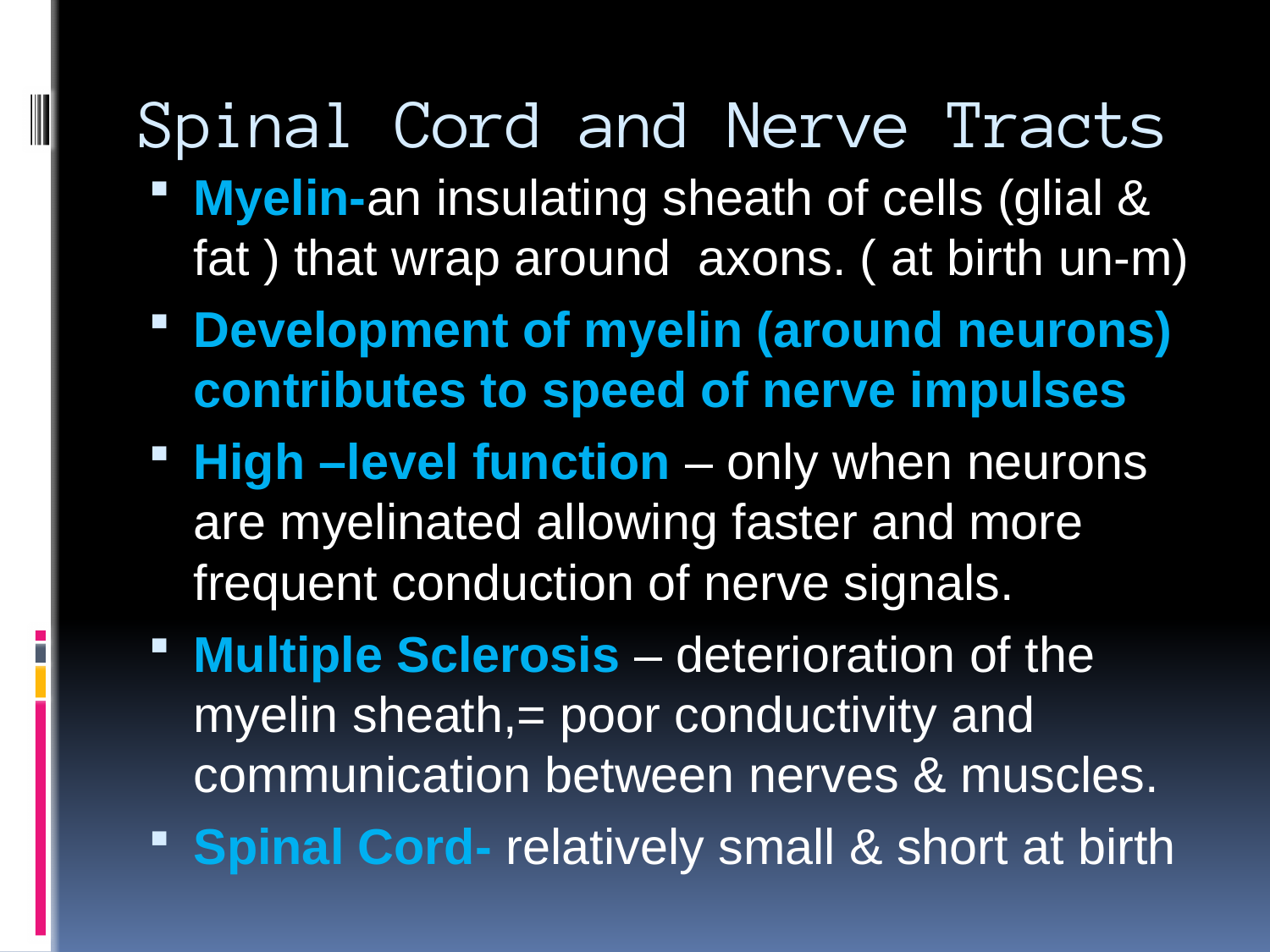

# Spinal Cord and Nerve Tracts
Myelin-an insulating sheath of cells (glial & fat ) that wrap around  axons. ( at birth un-m)
Development of myelin (around neurons) contributes to speed of nerve impulses
High –level function – only when neurons are myelinated allowing faster and more frequent conduction of nerve signals.
Multiple Sclerosis – deterioration of the myelin sheath,= poor conductivity and communication between nerves & muscles.
Spinal Cord- relatively small & short at birth